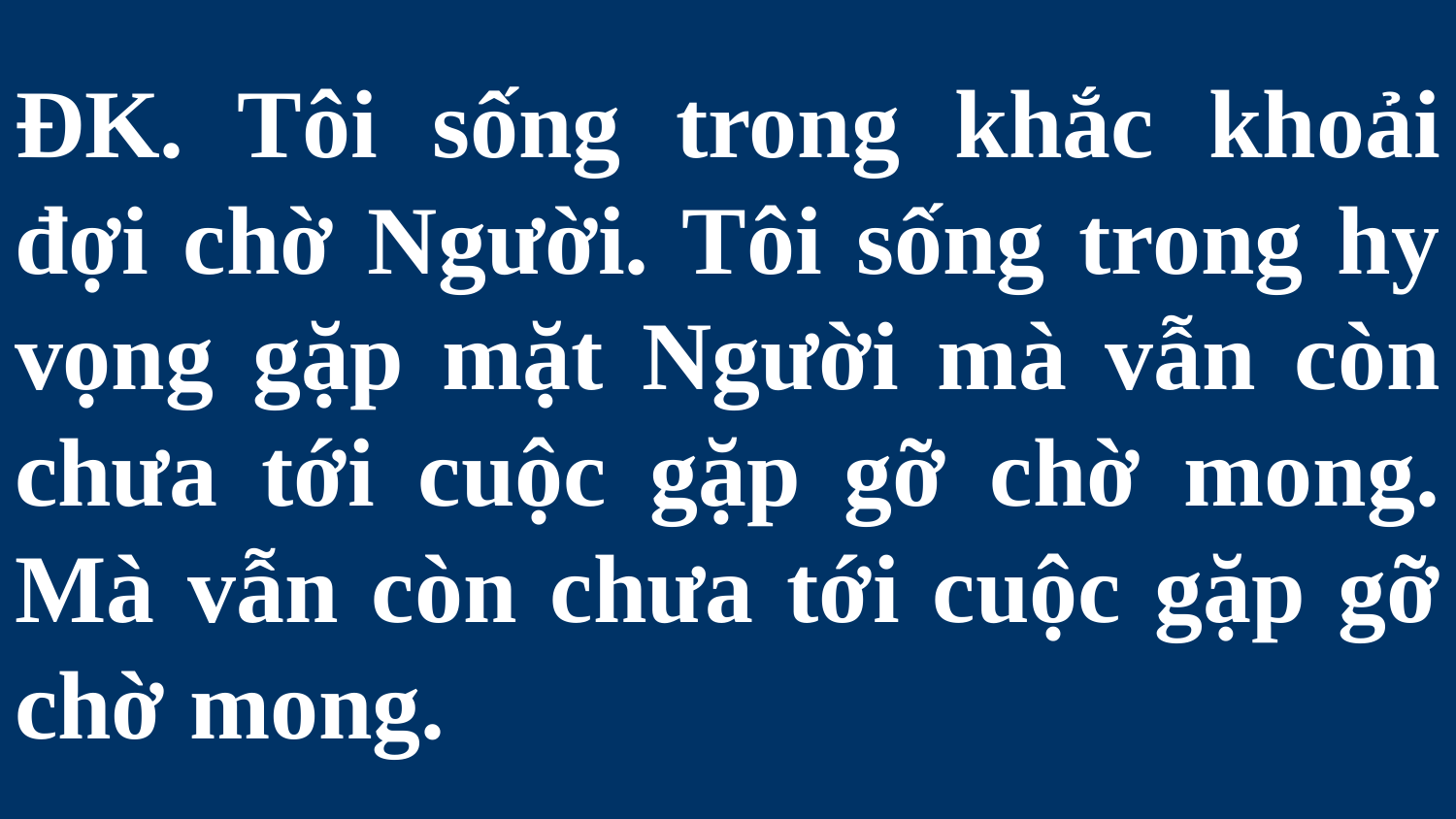

# ĐK. Tôi sống trong khắc khoải đợi chờ Người. Tôi sống trong hy vọng gặp mặt Người mà vẫn còn chưa tới cuộc gặp gỡ chờ mong. Mà vẫn còn chưa tới cuộc gặp gỡ chờ mong.